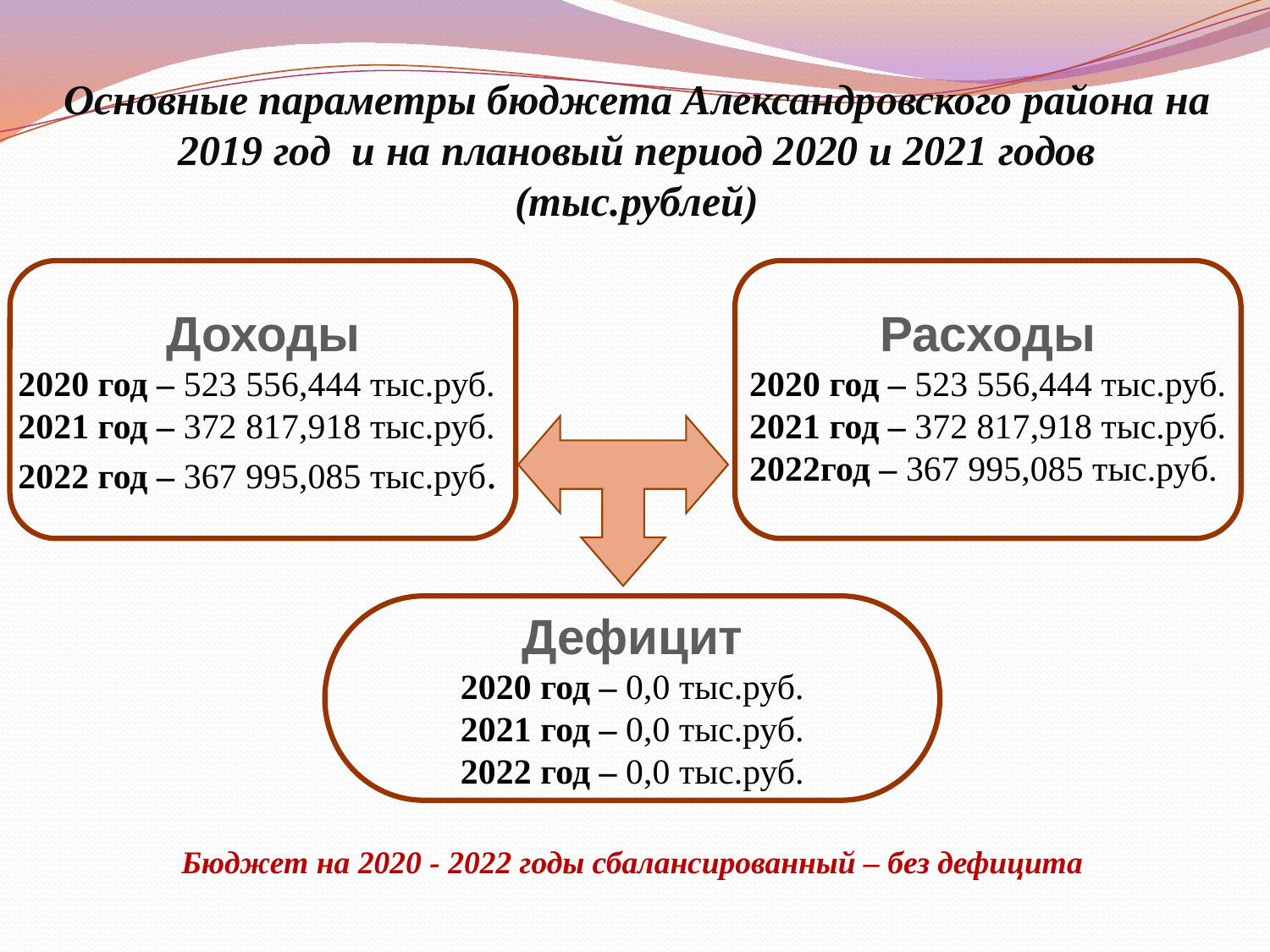

Основные параметры бюджета Александровского района на 2019 год  и на плановый период 2020 и 2021 годов (тыс.рублей)
Доходы
2020 год – 523 556,444 тыс.руб.
2021 год – 372 817,918 тыс.руб.
2022 год – 367 995,085 тыс.руб.

Расходы
2020 год – 523 556,444 тыс.руб.
2021 год – 372 817,918 тыс.руб.
2022год – 367 995,085 тыс.руб.

Дефицит
2020 год – 0,0 тыс.руб.
2021 год – 0,0 тыс.руб.
2022 год – 0,0 тыс.руб.
Бюджет на 2020 - 2022 годы сбалансированный – без дефицита